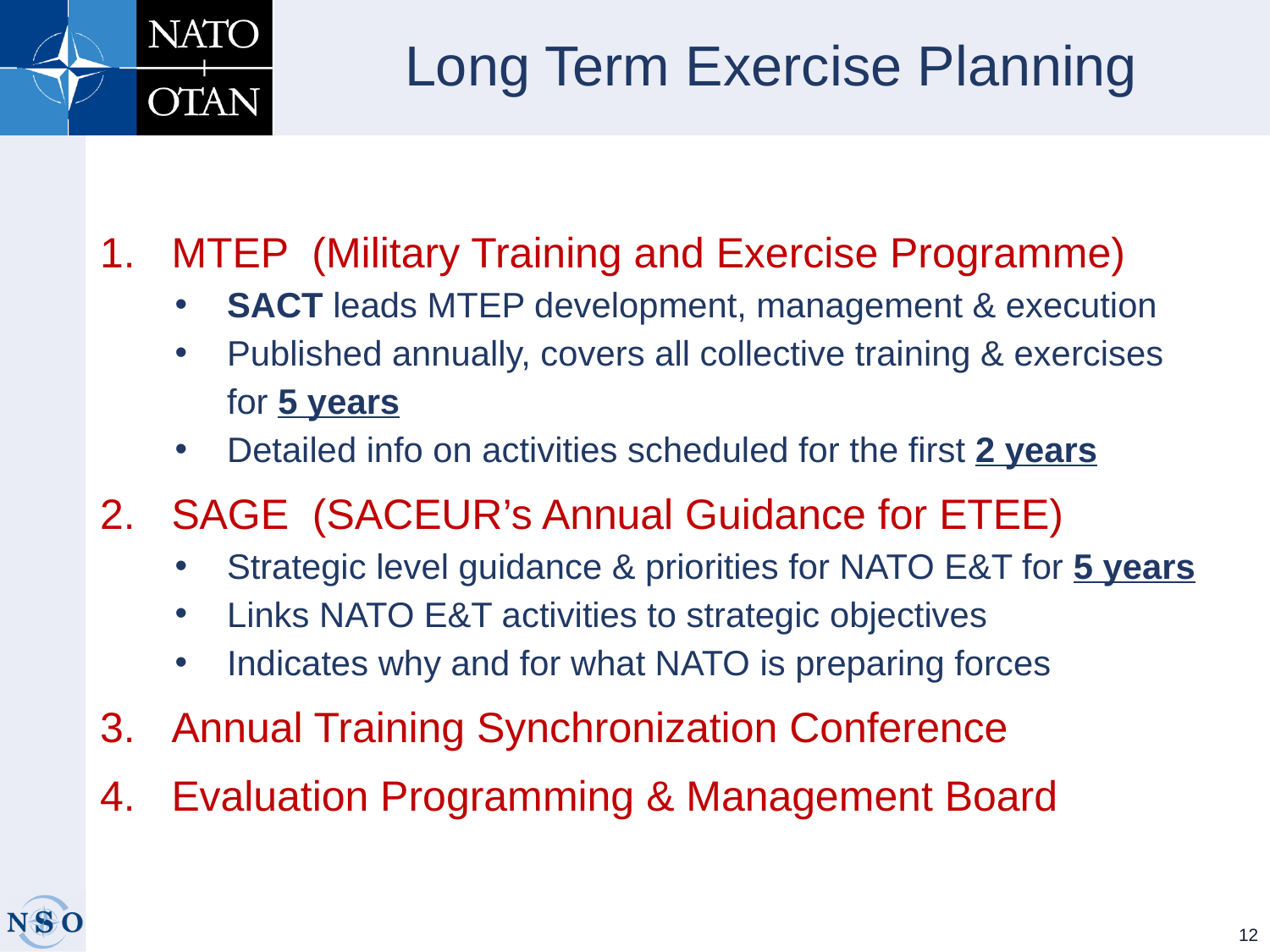

# Long Term Exercise Planning
MTEP  (Military Training and Exercise Programme)
SACT leads MTEP development, management & execution
Published annually, covers all collective training & exercises
for 5 years
Detailed info on activities scheduled for the first 2 years
SAGE  (SACEUR’s Annual Guidance for ETEE)
Strategic level guidance & priorities for NATO E&T for 5 years
Links NATO E&T activities to strategic objectives
Indicates why and for what NATO is preparing forces
Annual Training Synchronization Conference
Evaluation Programming & Management Board
12